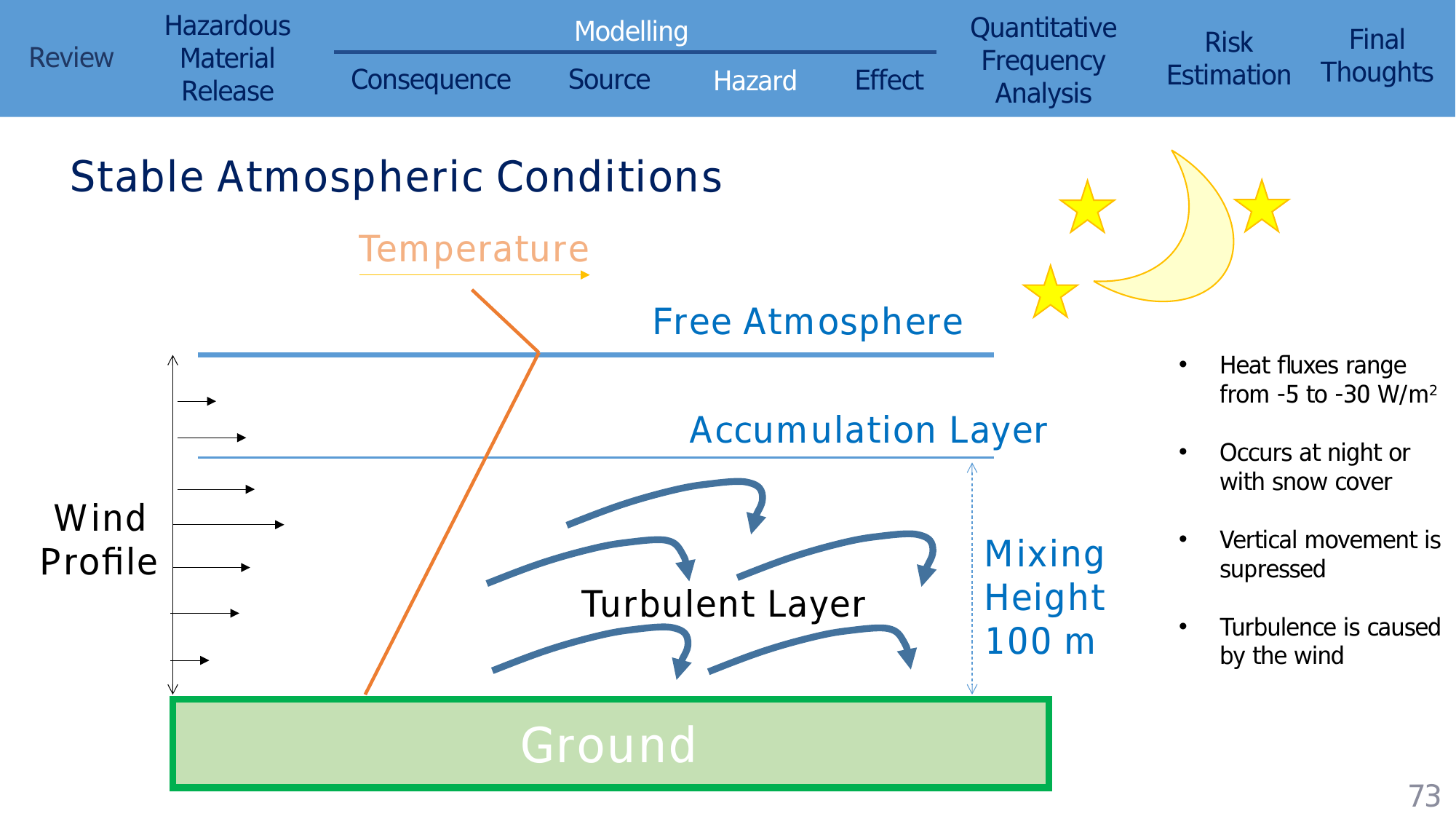

Stable Atmospheric Conditions

Temperature

Free Atmosphere
Heat fluxes range from -5 to -30 W/m2

Occurs at night or with snow cover

Vertical movement is supressed

Turbulence is caused by the wind
Accumulation Layer

Wind
Profile
Mixing
Height
100 m

Turbulent Layer

Ground
73